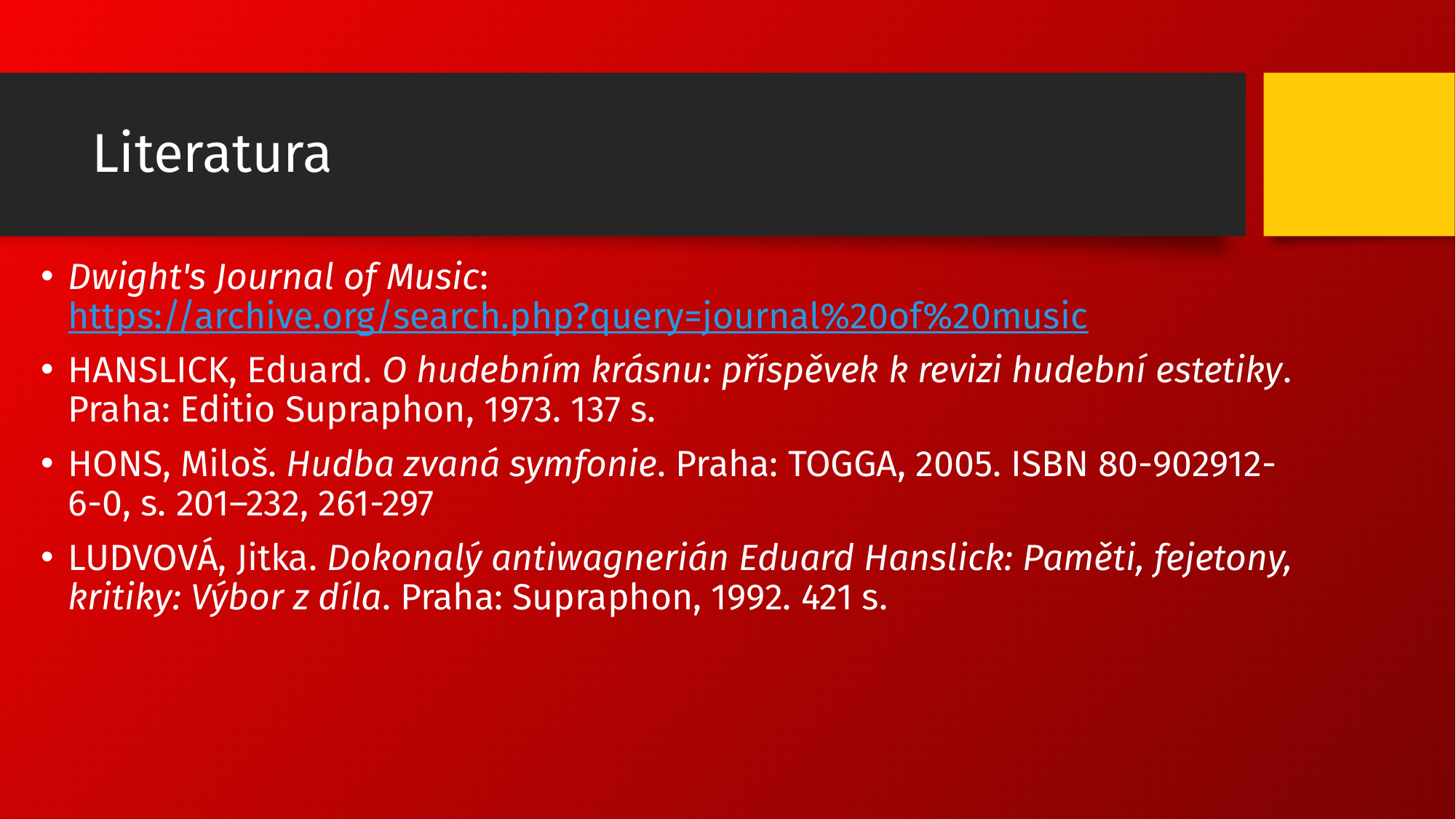

# Literatura
Dwight's Journal of Music: https://archive.org/search.php?query=journal%20of%20music
HANSLICK, Eduard. O hudebním krásnu: příspěvek k revizi hudební estetiky. Praha: Editio Supraphon, 1973. 137 s.
HONS, Miloš. Hudba zvaná symfonie. Praha: TOGGA, 2005. ISBN 80-902912-6-0, s. 201–232, 261-297
LUDVOVÁ, Jitka. Dokonalý antiwagnerián Eduard Hanslick: Paměti, fejetony, kritiky: Výbor z díla. Praha: Supraphon, 1992. 421 s.